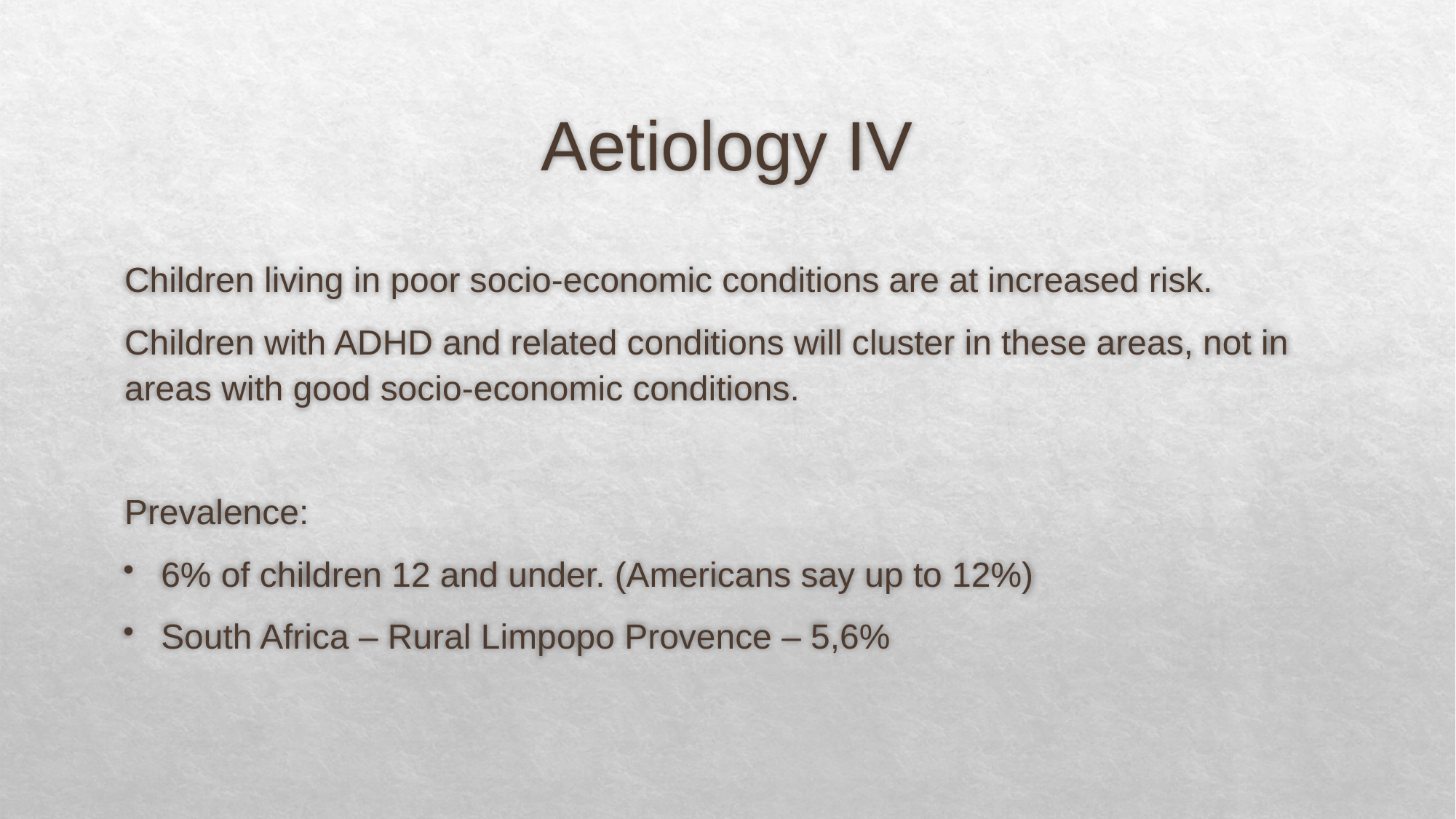

# Aetiology IV
Children living in poor socio-economic conditions are at increased risk.
Children with ADHD and related conditions will cluster in these areas, not in areas with good socio-economic conditions.

Prevalence:
6% of children 12 and under. (Americans say up to 12%)
South Africa – Rural Limpopo Provence – 5,6%